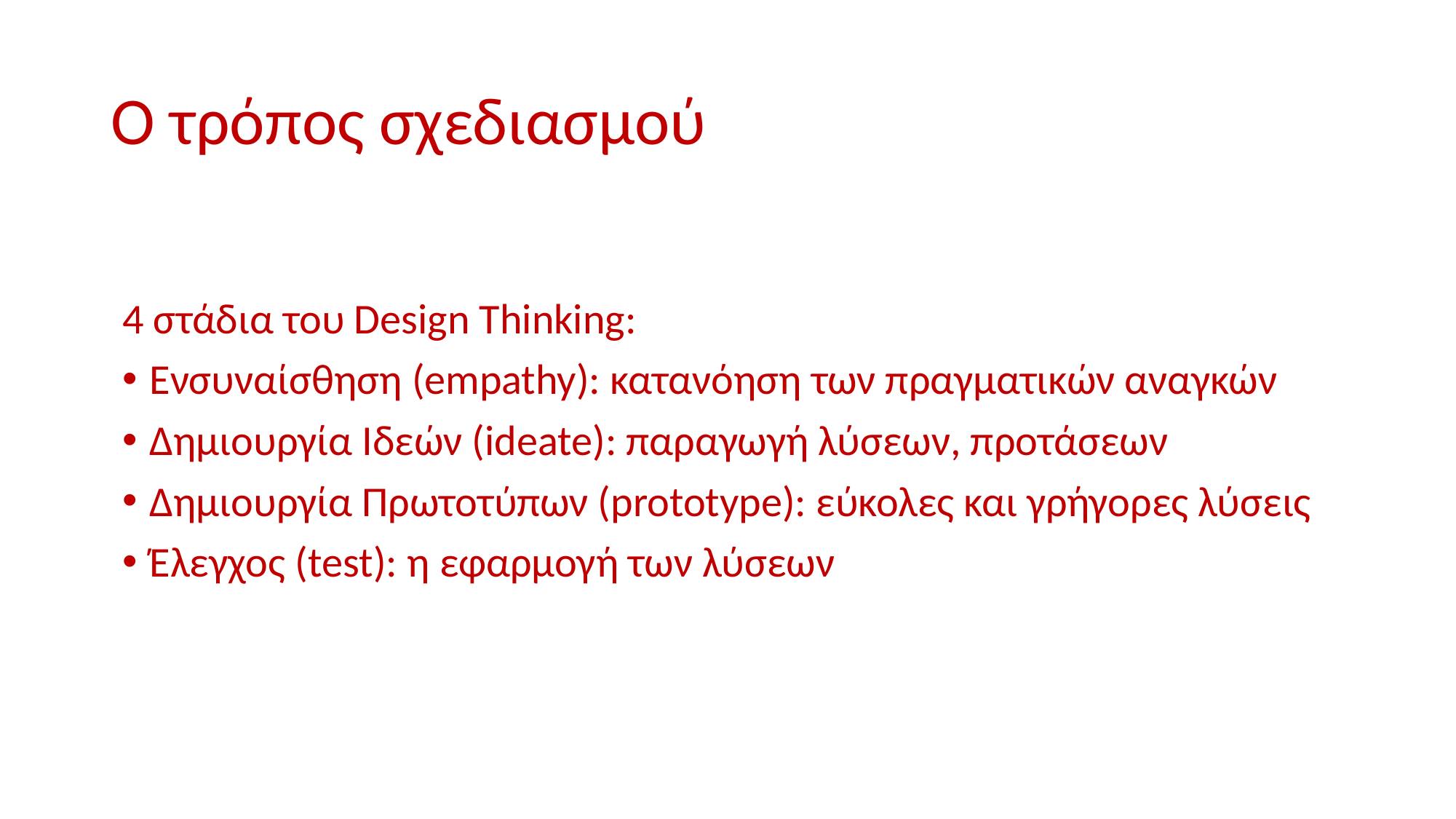

# O τρόπος σχεδιασμού
4 στάδια του Design Thinking:
Ενσυναίσθηση (empathy): κατανόηση των πραγματικών αναγκών
Δημιουργία Ιδεών (ideate): παραγωγή λύσεων, προτάσεων
Δημιουργία Πρωτοτύπων (prototype): εύκολες και γρήγορες λύσεις
Έλεγχος (test): η εφαρμογή των λύσεων